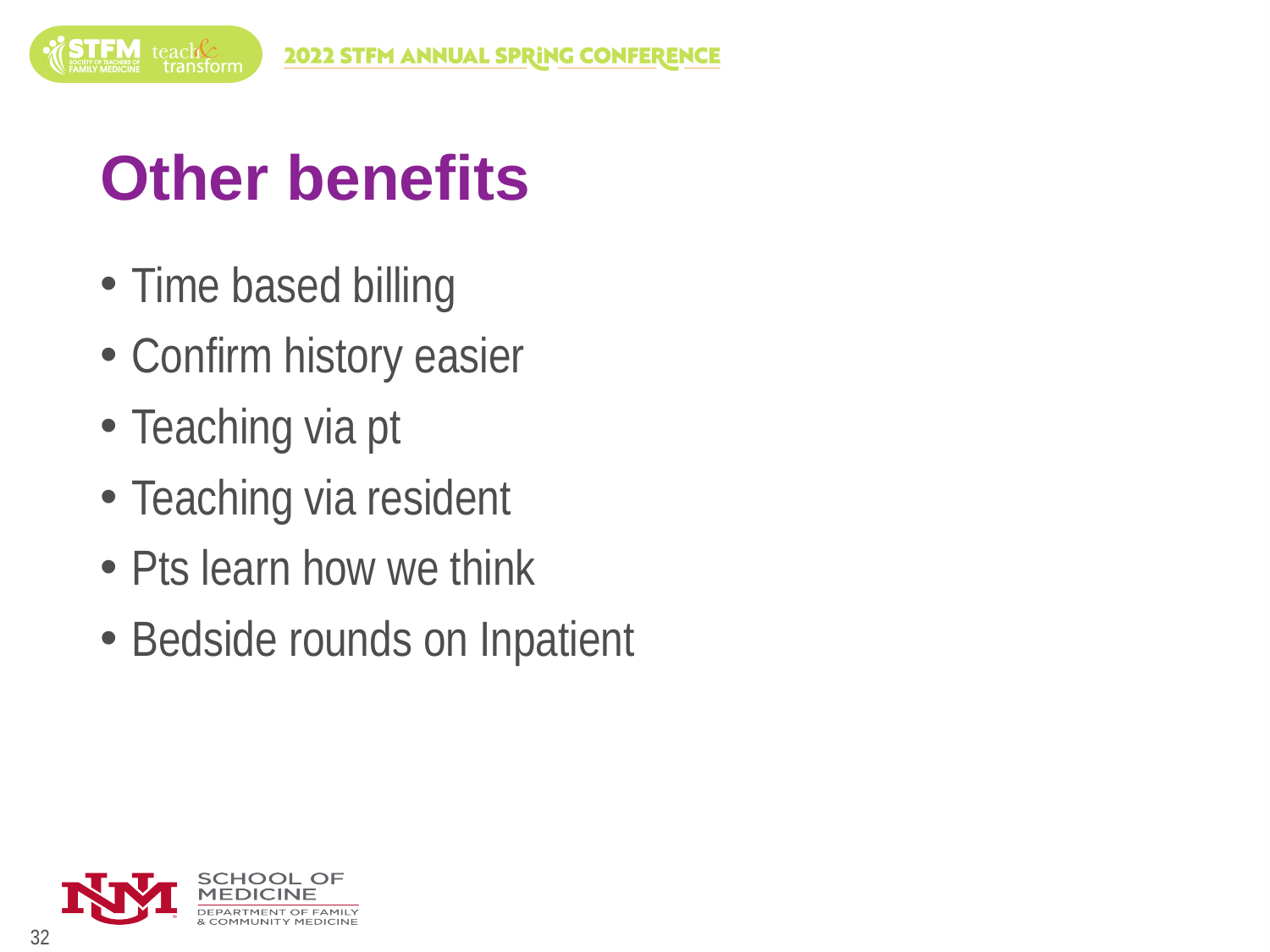

# Other benefits
Time based billing
Confirm history easier
Teaching via pt
Teaching via resident
Pts learn how we think
Bedside rounds on Inpatient

32